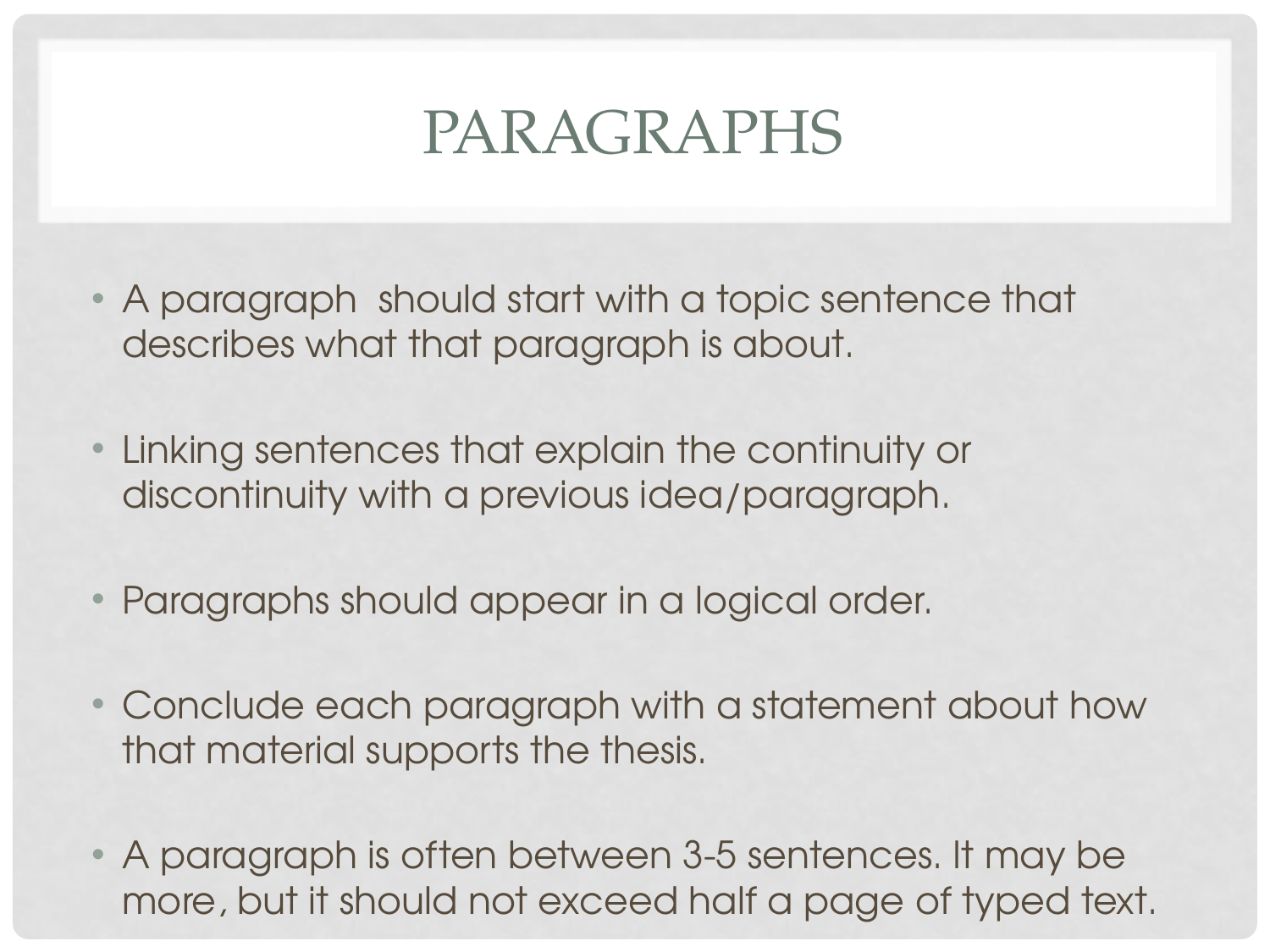

# Paragraphs

A paragraph  should start with a topic sentence that describes what that paragraph is about.

Linking sentences that explain the continuity or discontinuity with a previous idea/paragraph.

Paragraphs should appear in a logical order.

Conclude each paragraph with a statement about how that material supports the thesis.

A paragraph is often between 3-5 sentences. It may be more, but it should not exceed half a page of typed text.